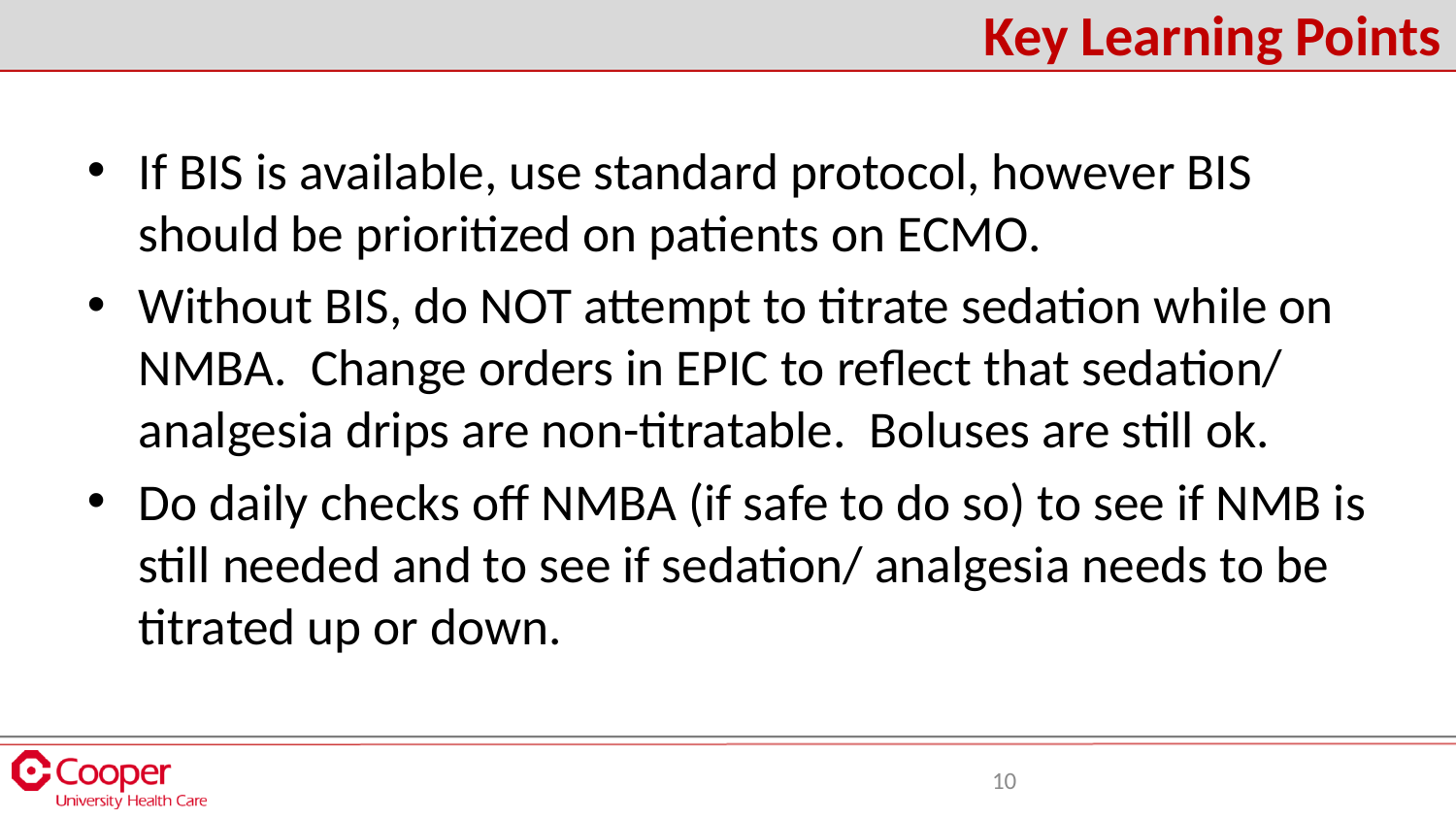

# Key Learning Points
If BIS is available, use standard protocol, however BIS should be prioritized on patients on ECMO.
Without BIS, do NOT attempt to titrate sedation while on NMBA.  Change orders in EPIC to reflect that sedation/ analgesia drips are non-titratable.  Boluses are still ok.
Do daily checks off NMBA (if safe to do so) to see if NMB is still needed and to see if sedation/ analgesia needs to be titrated up or down.
10